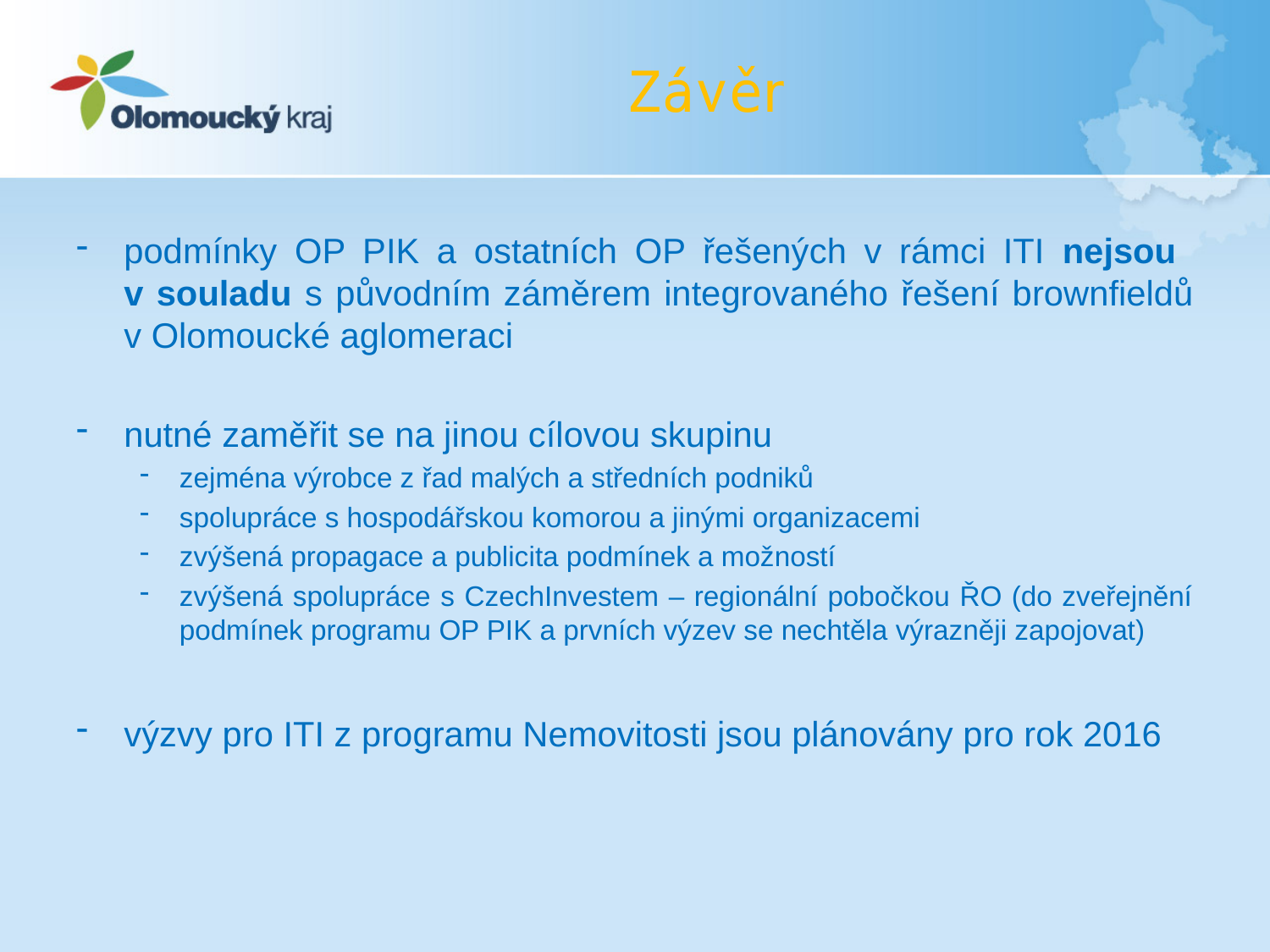

# Závěr
podmínky OP PIK a ostatních OP řešených v rámci ITI nejsou
v souladu s původním záměrem integrovaného řešení brownfieldů v Olomoucké aglomeraci

nutné zaměřit se na jinou cílovou skupinu
zejména výrobce z řad malých a středních podniků
spolupráce s hospodářskou komorou a jinými organizacemi
zvýšená propagace a publicita podmínek a možností
zvýšená spolupráce s CzechInvestem – regionální pobočkou ŘO (do zveřejnění podmínek programu OP PIK a prvních výzev se nechtěla výrazněji zapojovat)

výzvy pro ITI z programu Nemovitosti jsou plánovány pro rok 2016